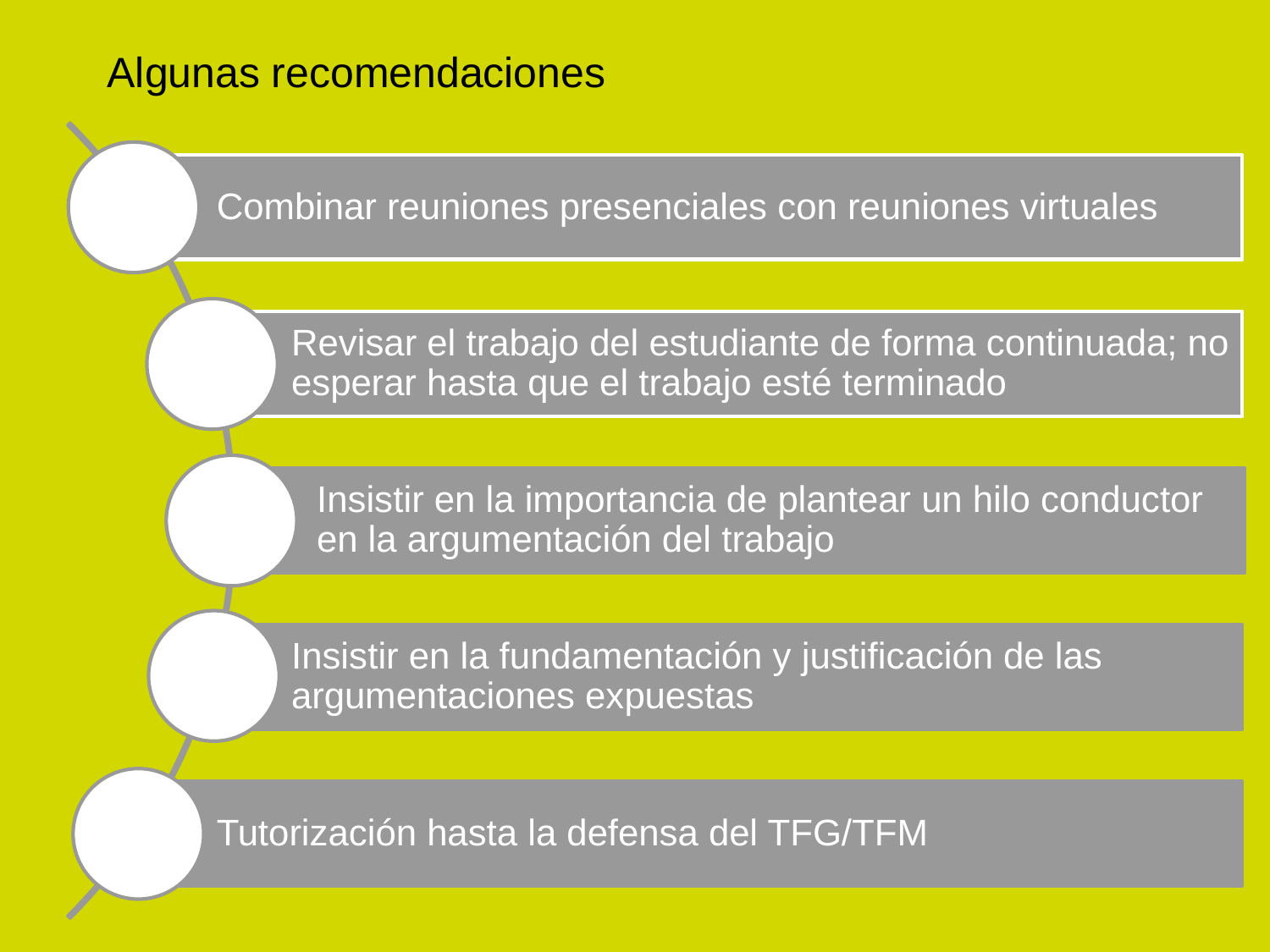

Algunas recomendaciones
Combinar reuniones presenciales con reuniones virtuales
Revisar el trabajo del estudiante de forma continuada; no esperar hasta que el trabajo esté terminado
Insistir en la importancia de plantear un hilo conductor en la argumentación del trabajo
Insistir en la fundamentación y justificación de las argumentaciones expuestas
Tutorización hasta la defensa del TFG/TFM